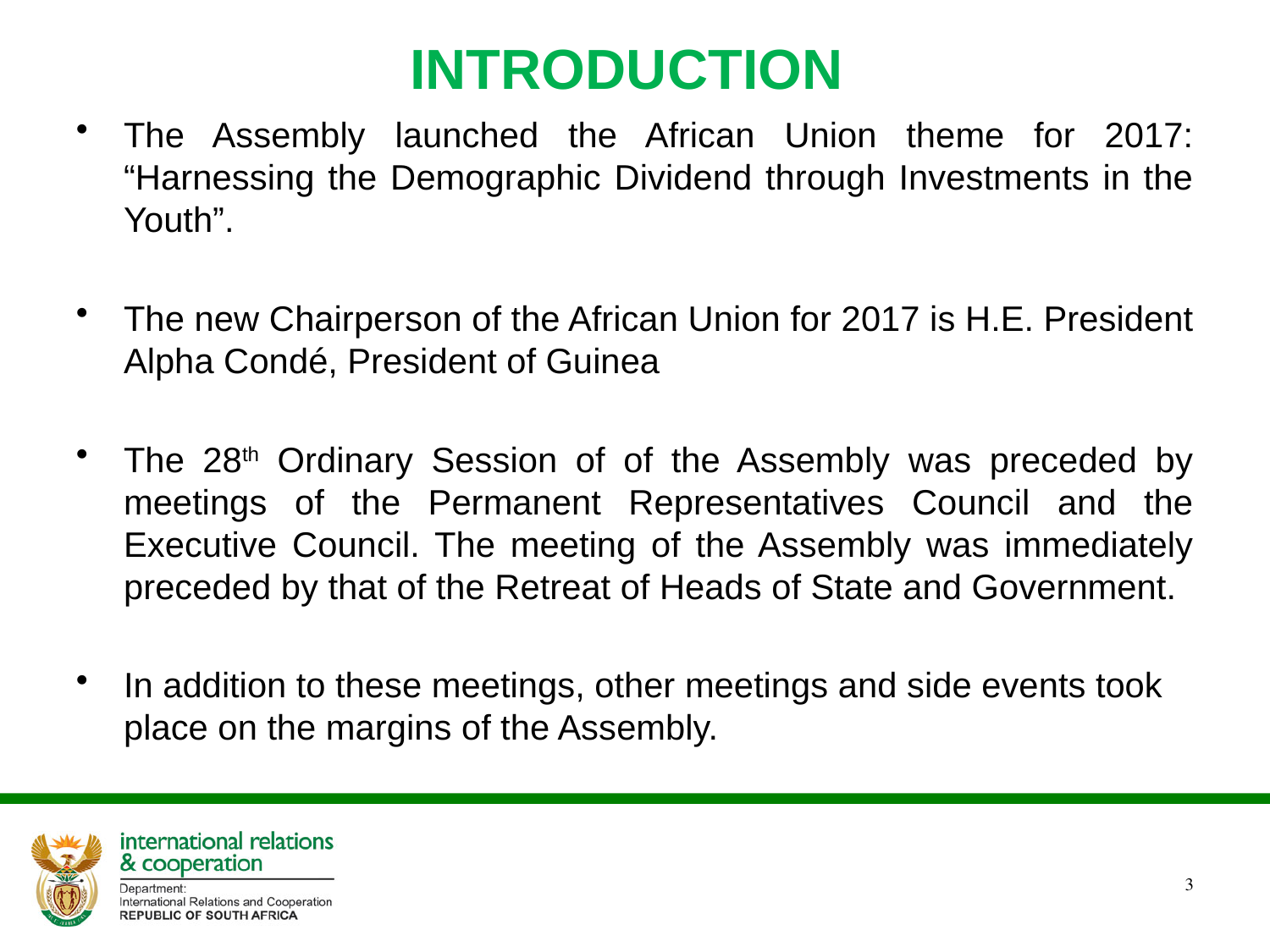

# INTRODUCTION
The Assembly launched the African Union theme for 2017: “Harnessing the Demographic Dividend through Investments in the Youth”.

The new Chairperson of the African Union for 2017 is H.E. President Alpha Condé, President of Guinea

The 28th Ordinary Session of of the Assembly was preceded by meetings of the Permanent Representatives Council and the Executive Council. The meeting of the Assembly was immediately preceded by that of the Retreat of Heads of State and Government.

In addition to these meetings, other meetings and side events took place on the margins of the Assembly.
3